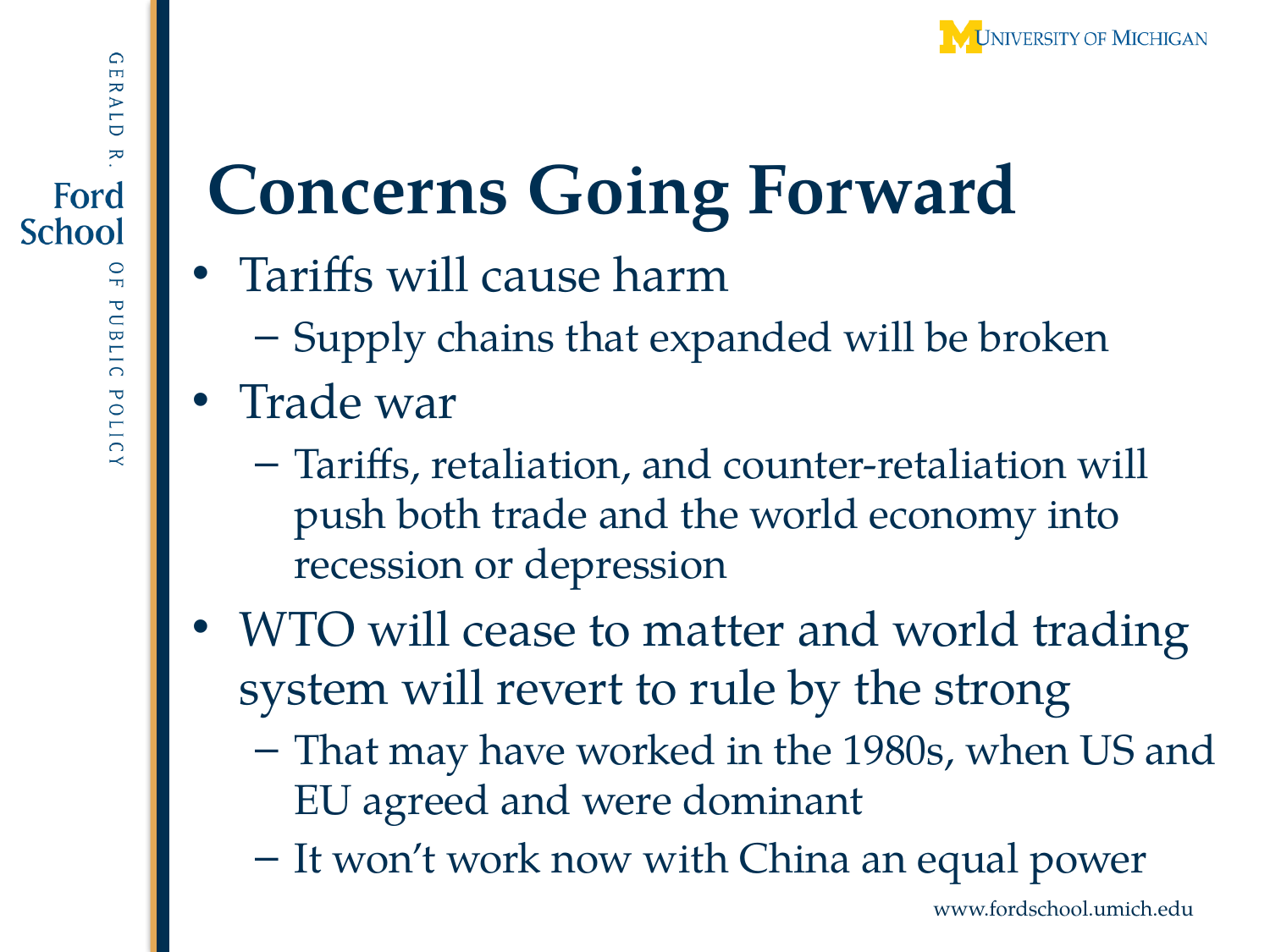

# Concerns Going Forward
Tariffs will cause harm
Supply chains that expanded will be broken
Trade war
Tariffs, retaliation, and counter-retaliation will push both trade and the world economy into recession or depression
WTO will cease to matter and world trading system will revert to rule by the strong
That may have worked in the 1980s, when US and EU agreed and were dominant
It won’t work now with China an equal power